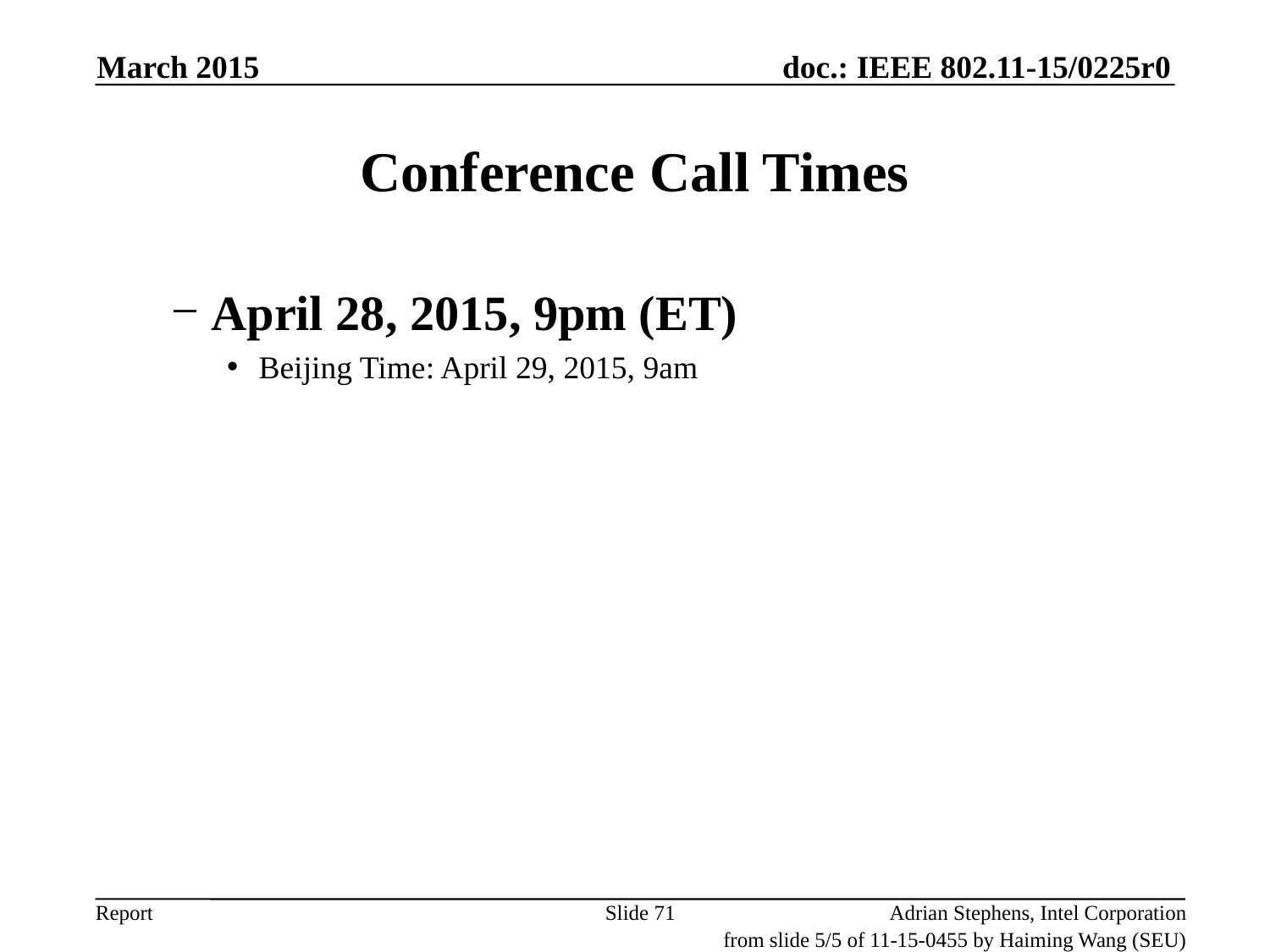

March 2015
# Conference Call Times
April 28, 2015, 9pm (ET)
Beijing Time: April 29, 2015, 9am
Slide 71
Adrian Stephens, Intel Corporation
from slide 5/5 of 11-15-0455 by Haiming Wang (SEU)